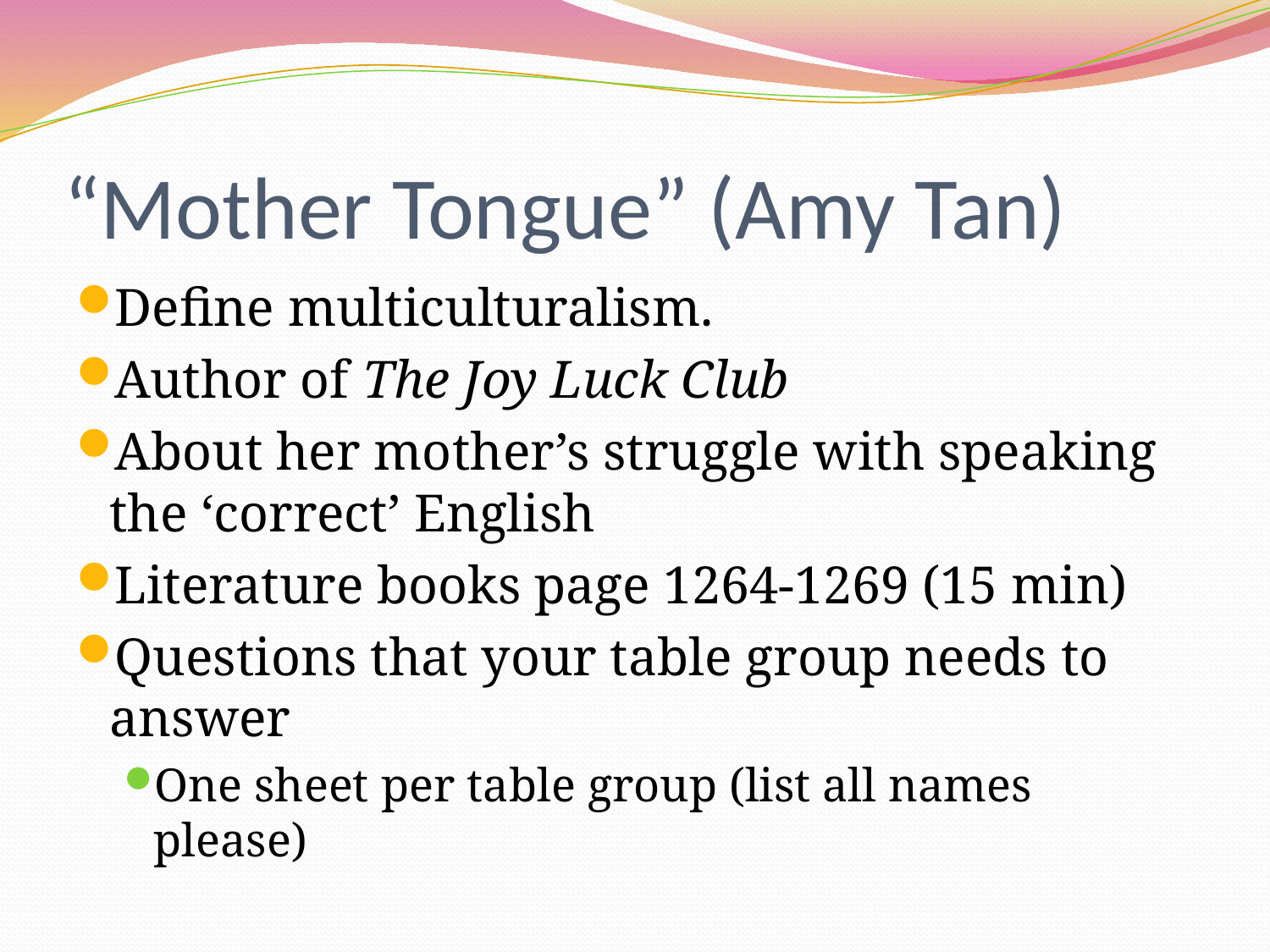

# “Mother Tongue” (Amy Tan)
Define multiculturalism.
Author of The Joy Luck Club
About her mother’s struggle with speaking the ‘correct’ English
Literature books page 1264-1269 (15 min)
Questions that your table group needs to answer
One sheet per table group (list all names please)